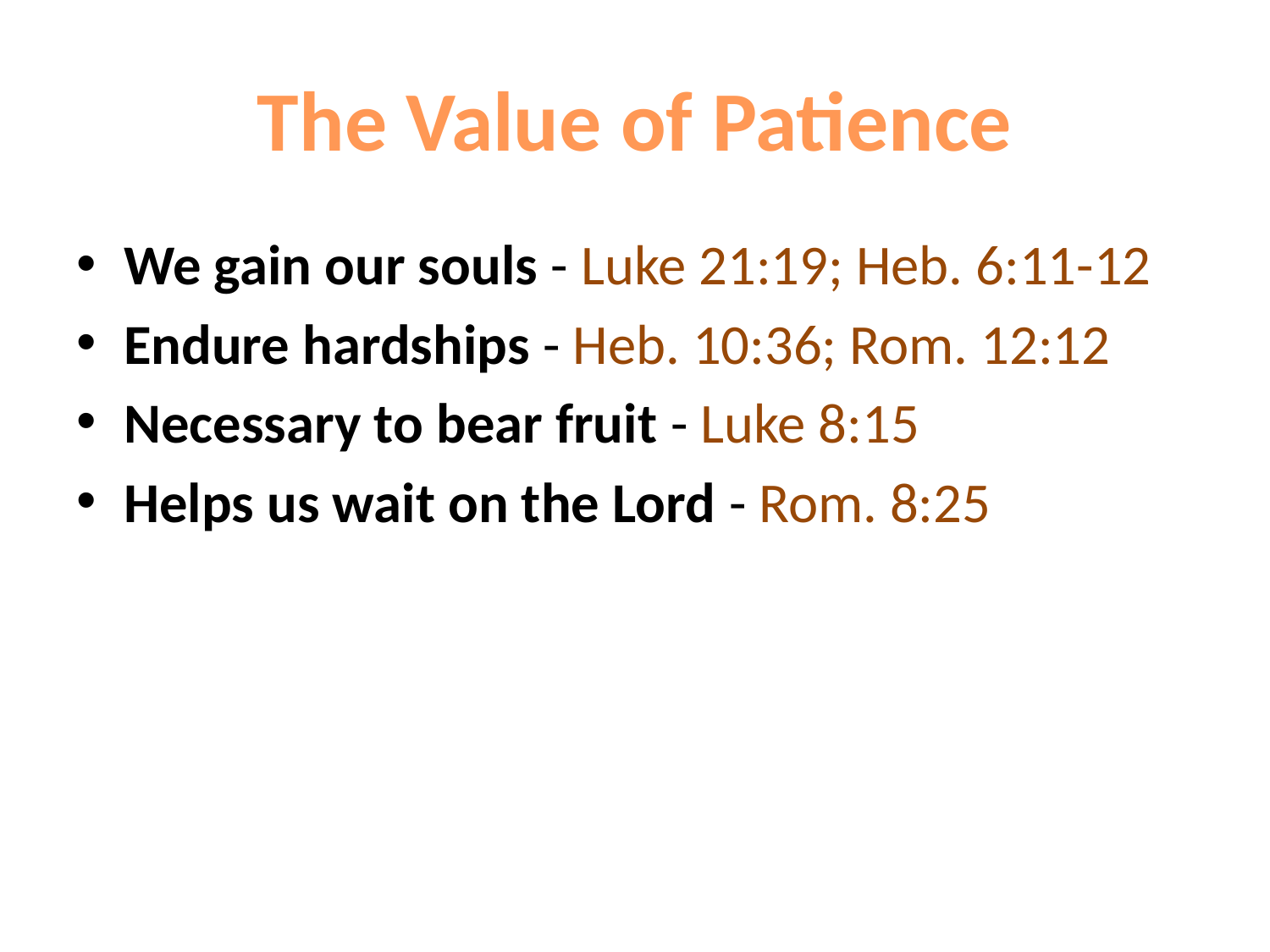

# The Value of Patience
We gain our souls - Luke 21:19; Heb. 6:11-12
Endure hardships - Heb. 10:36; Rom. 12:12
Necessary to bear fruit - Luke 8:15
Helps us wait on the Lord - Rom. 8:25